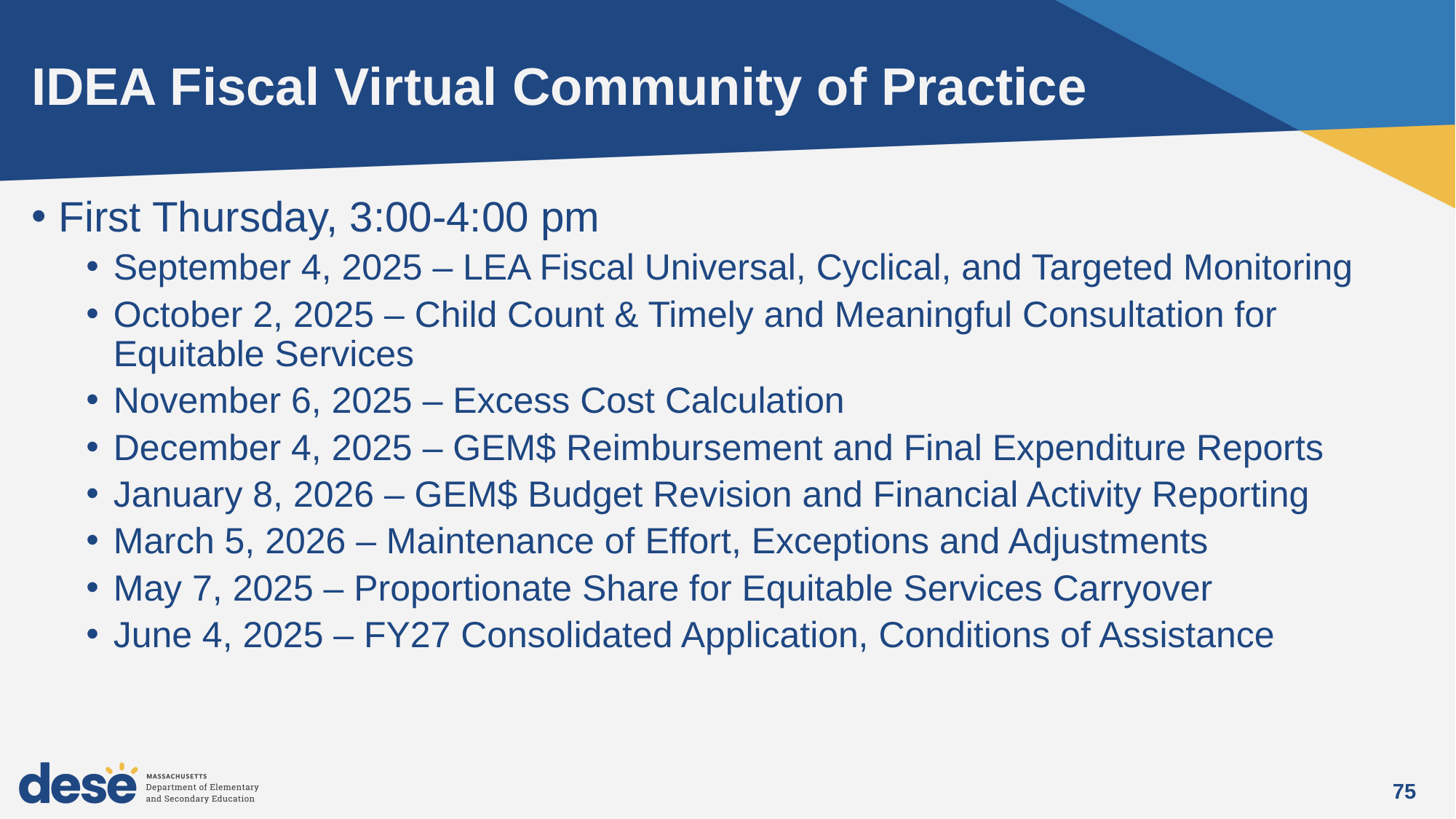

# IDEA Fiscal Virtual Community of Practice
First Thursday, 3:00-4:00 pm
September 4, 2025 – LEA Fiscal Universal, Cyclical, and Targeted Monitoring
October 2, 2025 – Child Count & Timely and Meaningful Consultation for Equitable Services
November 6, 2025 – Excess Cost Calculation
December 4, 2025 – GEM$ Reimbursement and Final Expenditure Reports
January 8, 2026 – GEM$ Budget Revision and Financial Activity Reporting
March 5, 2026 – Maintenance of Effort, Exceptions and Adjustments
May 7, 2025 – Proportionate Share for Equitable Services Carryover
June 4, 2025 – FY27 Consolidated Application, Conditions of Assistance

75